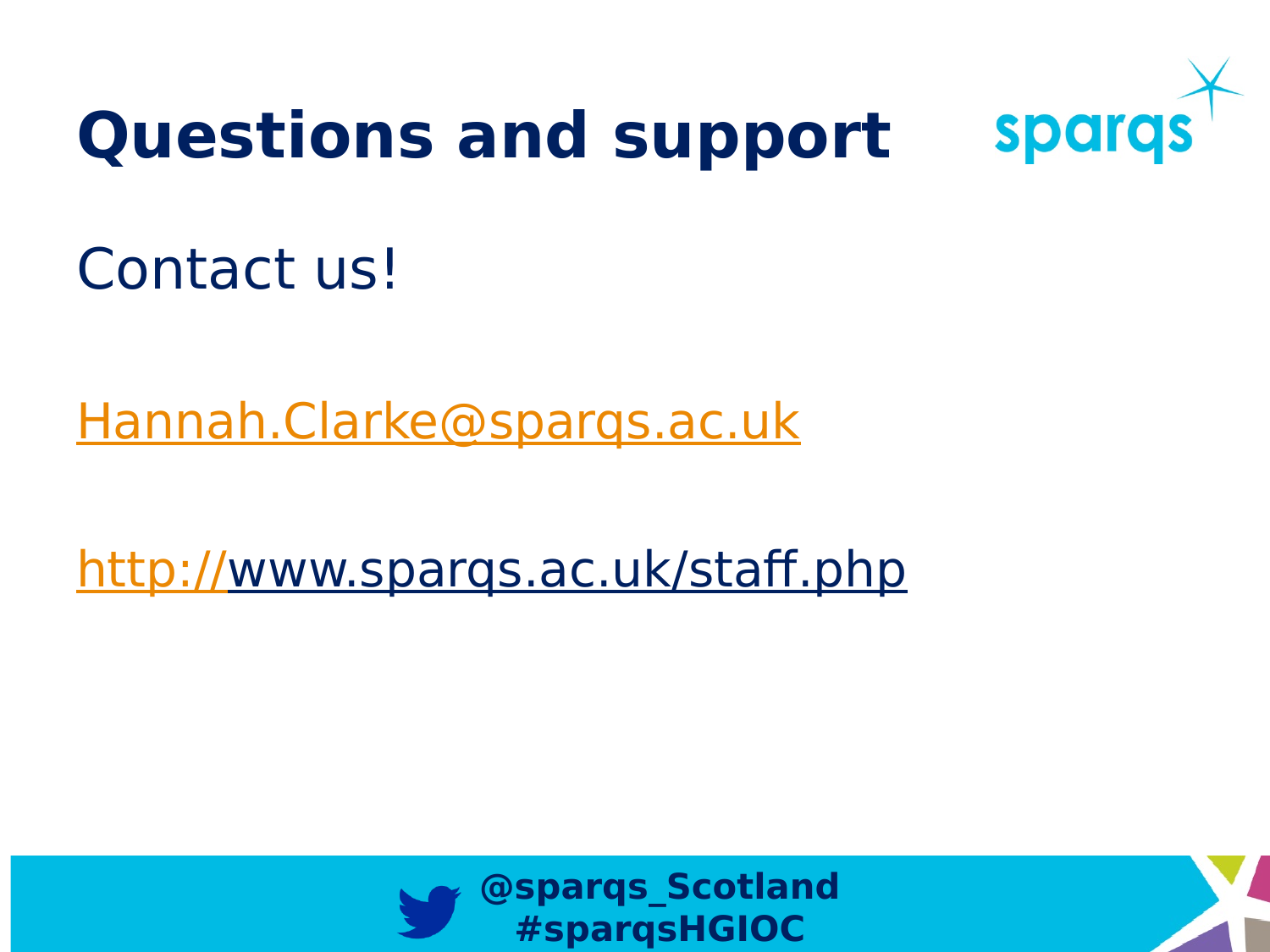

# Questions and support
Contact us!

Hannah.Clarke@sparqs.ac.uk

http://www.sparqs.ac.uk/staff.php